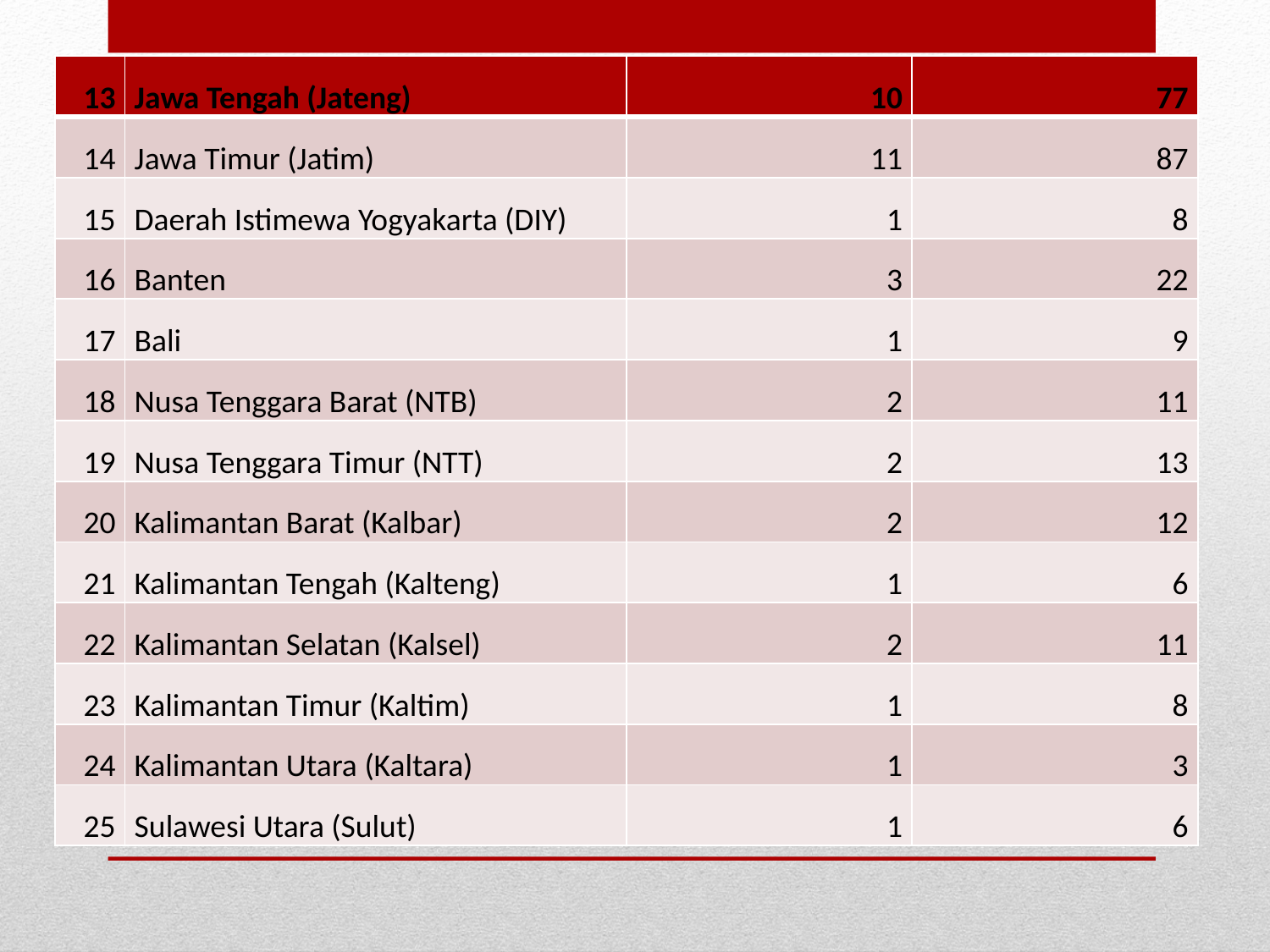

| 13 | Jawa Tengah (Jateng) | 10 | 77 |
| --- | --- | --- | --- |
| 14 | Jawa Timur (Jatim) | 11 | 87 |
| 15 | Daerah Istimewa Yogyakarta (DIY) | 1 | 8 |
| 16 | Banten | 3 | 22 |
| 17 | Bali | 1 | 9 |
| 18 | Nusa Tenggara Barat (NTB) | 2 | 11 |
| 19 | Nusa Tenggara Timur (NTT) | 2 | 13 |
| 20 | Kalimantan Barat (Kalbar) | 2 | 12 |
| 21 | Kalimantan Tengah (Kalteng) | 1 | 6 |
| 22 | Kalimantan Selatan (Kalsel) | 2 | 11 |
| 23 | Kalimantan Timur (Kaltim) | 1 | 8 |
| 24 | Kalimantan Utara (Kaltara) | 1 | 3 |
| 25 | Sulawesi Utara (Sulut) | 1 | 6 |